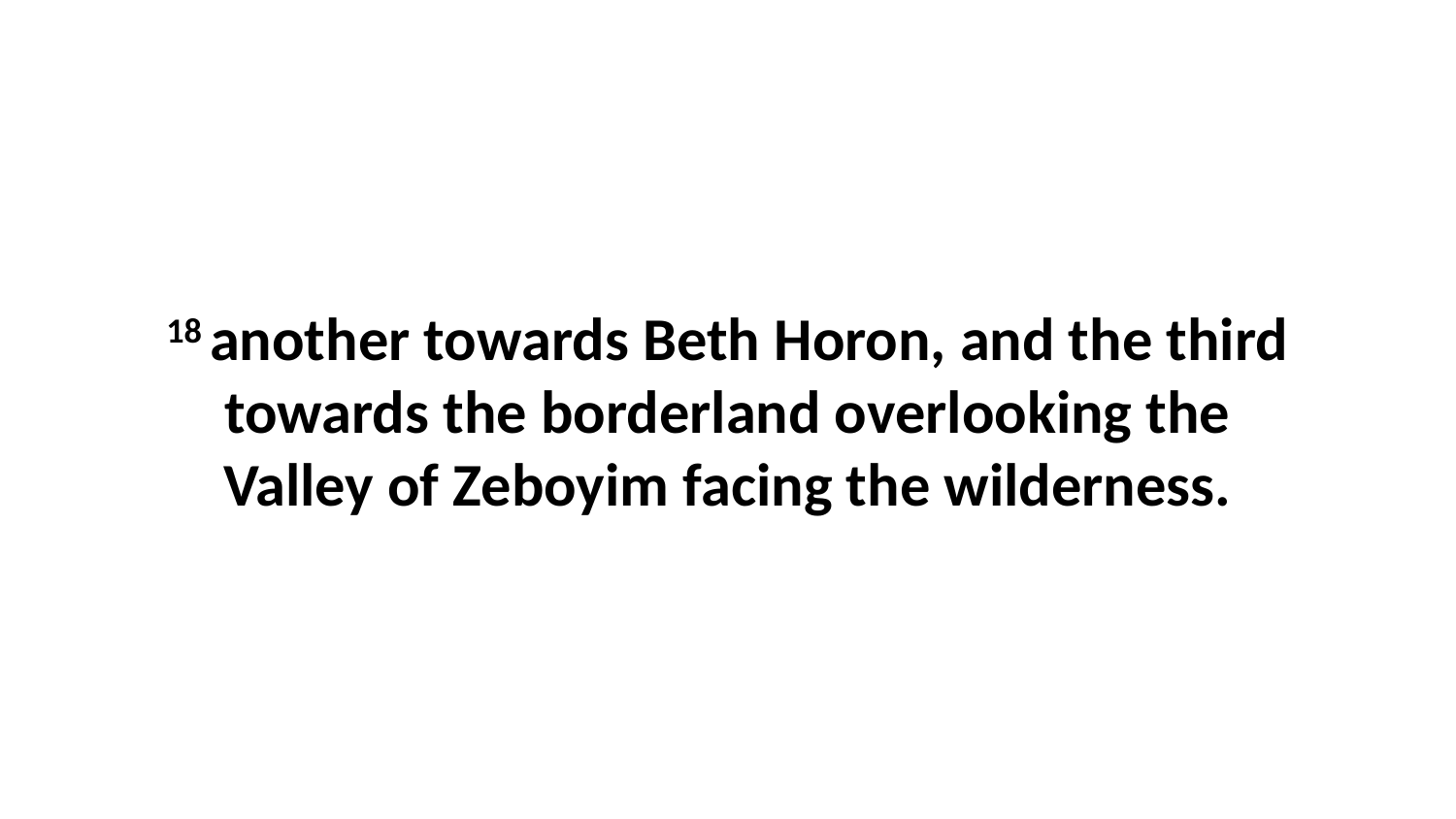

18 another towards Beth Horon, and the third towards the borderland overlooking the Valley of Zeboyim facing the wilderness.